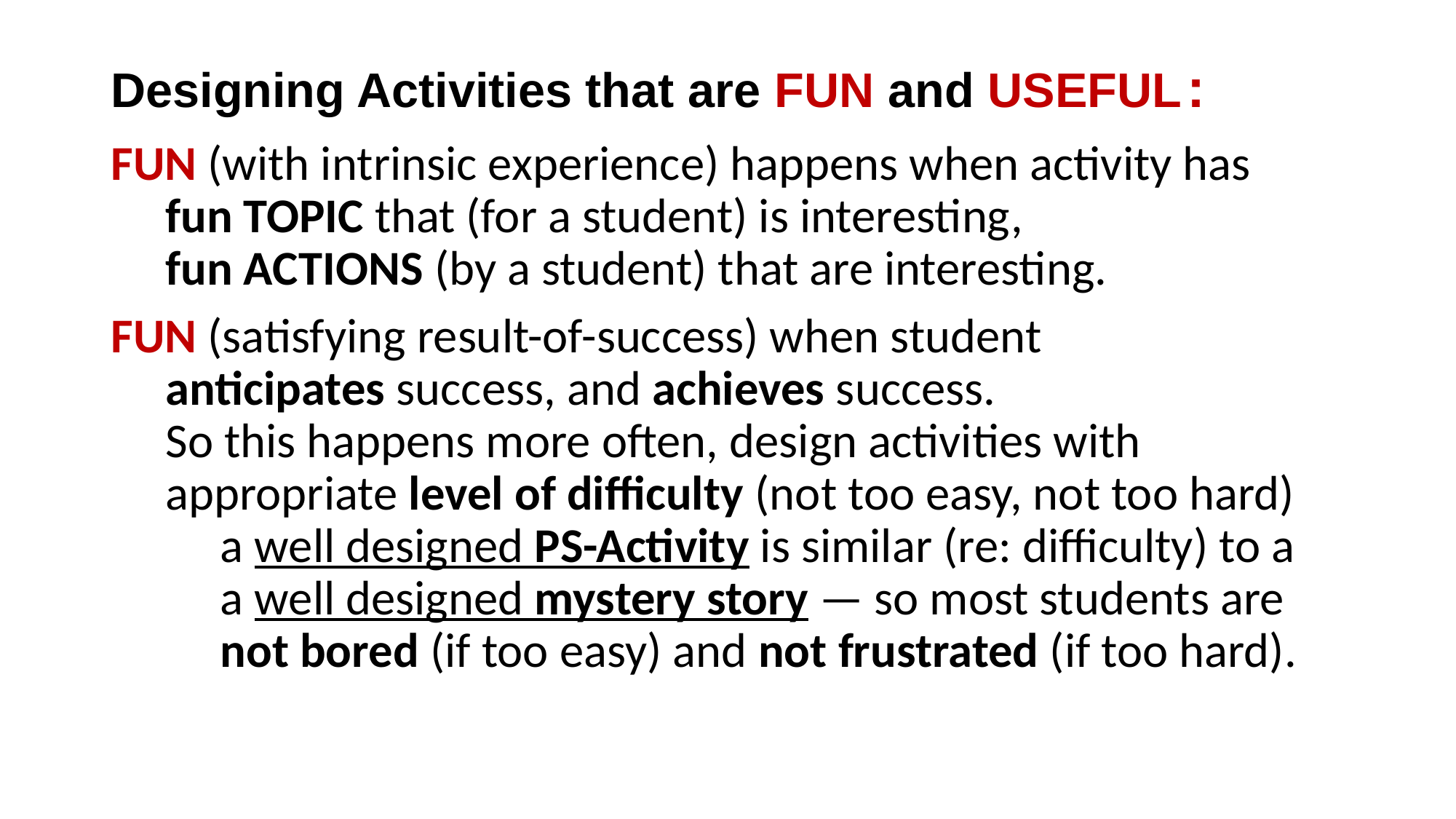

# Designing Activities that are FUN and USEFUL :
FUN (with intrinsic experience) happens when activity has
     fun TOPIC that (for a student) is interesting,
     fun ACTIONS (by a student) that are interesting.
FUN (satisfying result-of-success) when student
     anticipates success, and achieves success.
     So this happens more often, design activities with
     appropriate level of difficulty (not too easy, not too hard)
          a well designed PS-Activity is similar (re: difficulty) to a
          a well designed mystery story — so most students are
          not bored (if too easy) and not frustrated (if too hard).